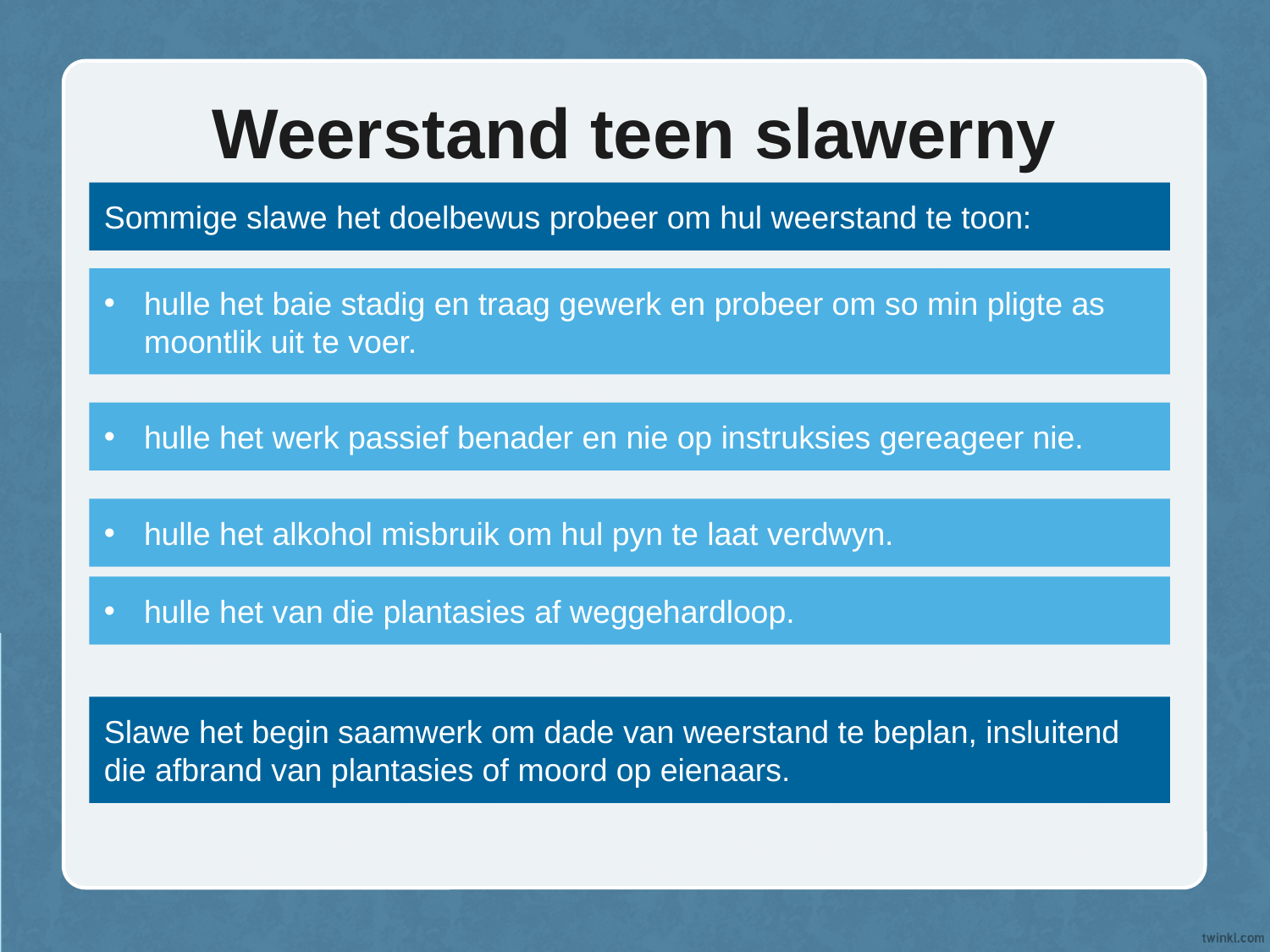

# Weerstand teen slawerny
Sommige slawe het doelbewus probeer om hul weerstand te toon:
hulle het baie stadig en traag gewerk en probeer om so min pligte as moontlik uit te voer.
hulle het werk passief benader en nie op instruksies gereageer nie.
hulle het alkohol misbruik om hul pyn te laat verdwyn.
hulle het van die plantasies af weggehardloop.
Slawe het begin saamwerk om dade van weerstand te beplan, insluitend die afbrand van plantasies of moord op eienaars.